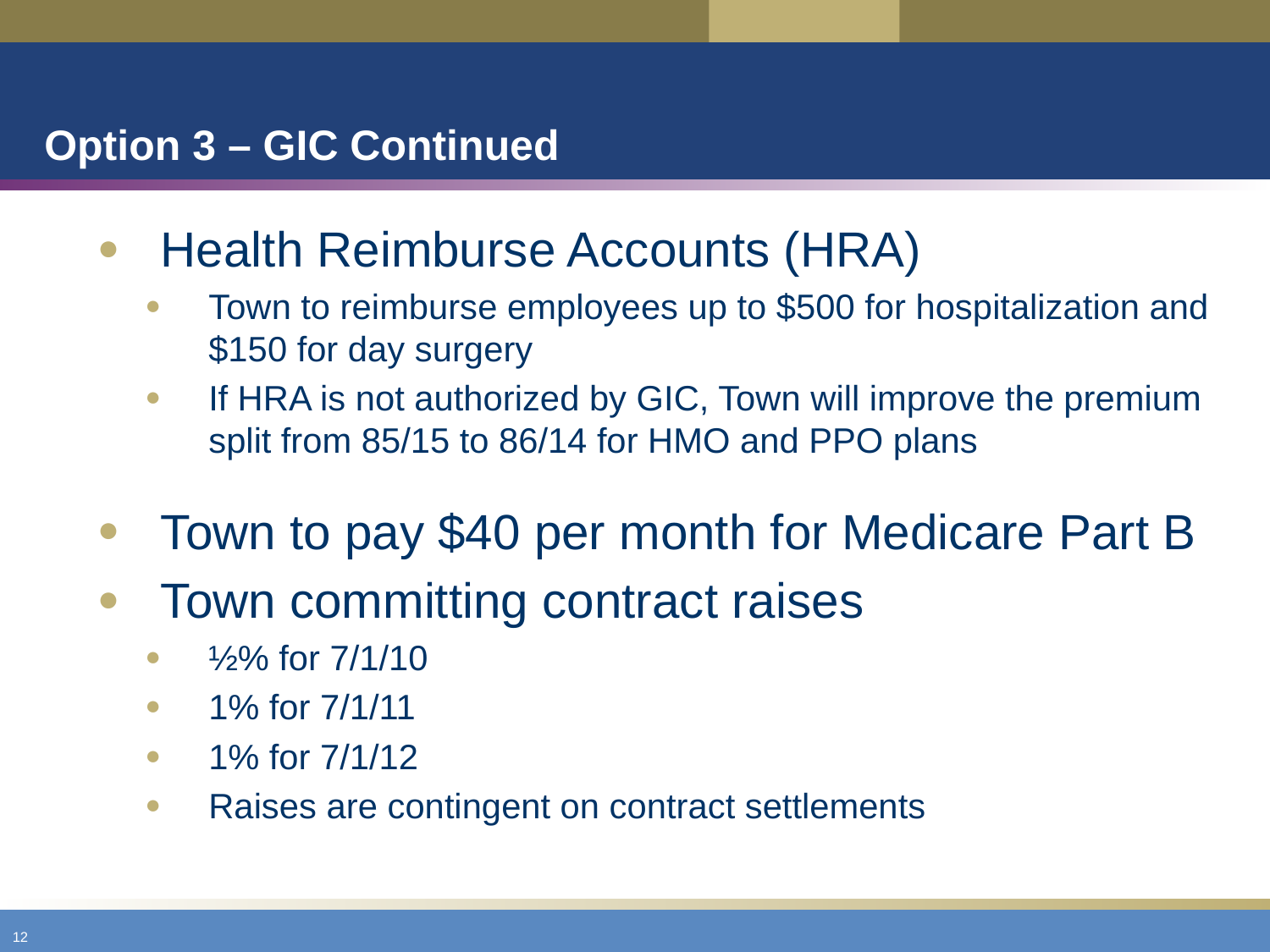

Option 3 – GIC Continued
Health Reimburse Accounts (HRA)
Town to reimburse employees up to $500 for hospitalization and $150 for day surgery
If HRA is not authorized by GIC, Town will improve the premium split from 85/15 to 86/14 for HMO and PPO plans
Town to pay $40 per month for Medicare Part B
Town committing contract raises
½% for 7/1/10
1% for 7/1/11
1% for 7/1/12
Raises are contingent on contract settlements